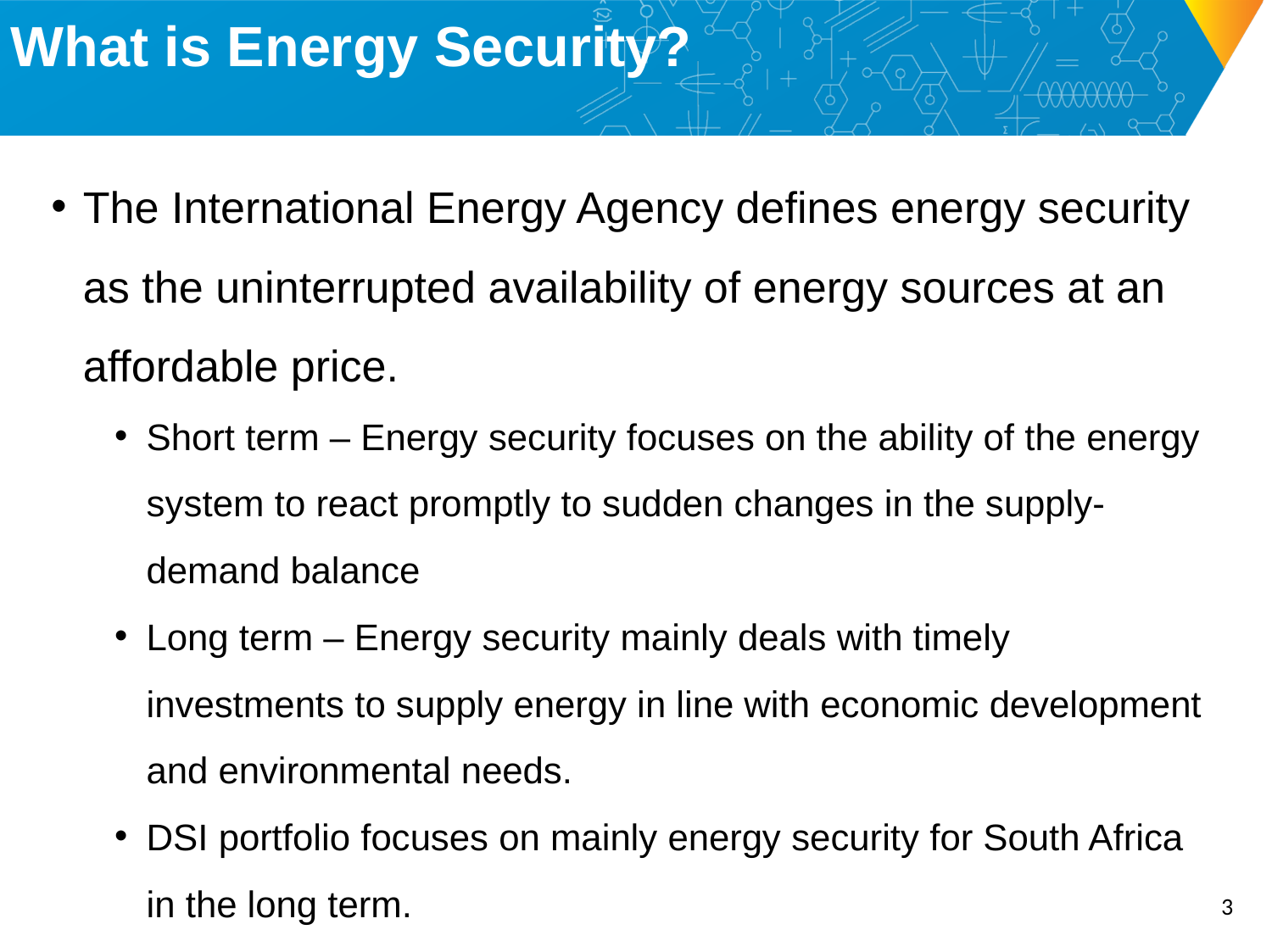

# What is Energy Security?
The International Energy Agency defines energy security as the uninterrupted availability of energy sources at an affordable price.
Short term – Energy security focuses on the ability of the energy system to react promptly to sudden changes in the supply-demand balance
Long term – Energy security mainly deals with timely investments to supply energy in line with economic development and environmental needs.
DSI portfolio focuses on mainly energy security for South Africa in the long term.

3